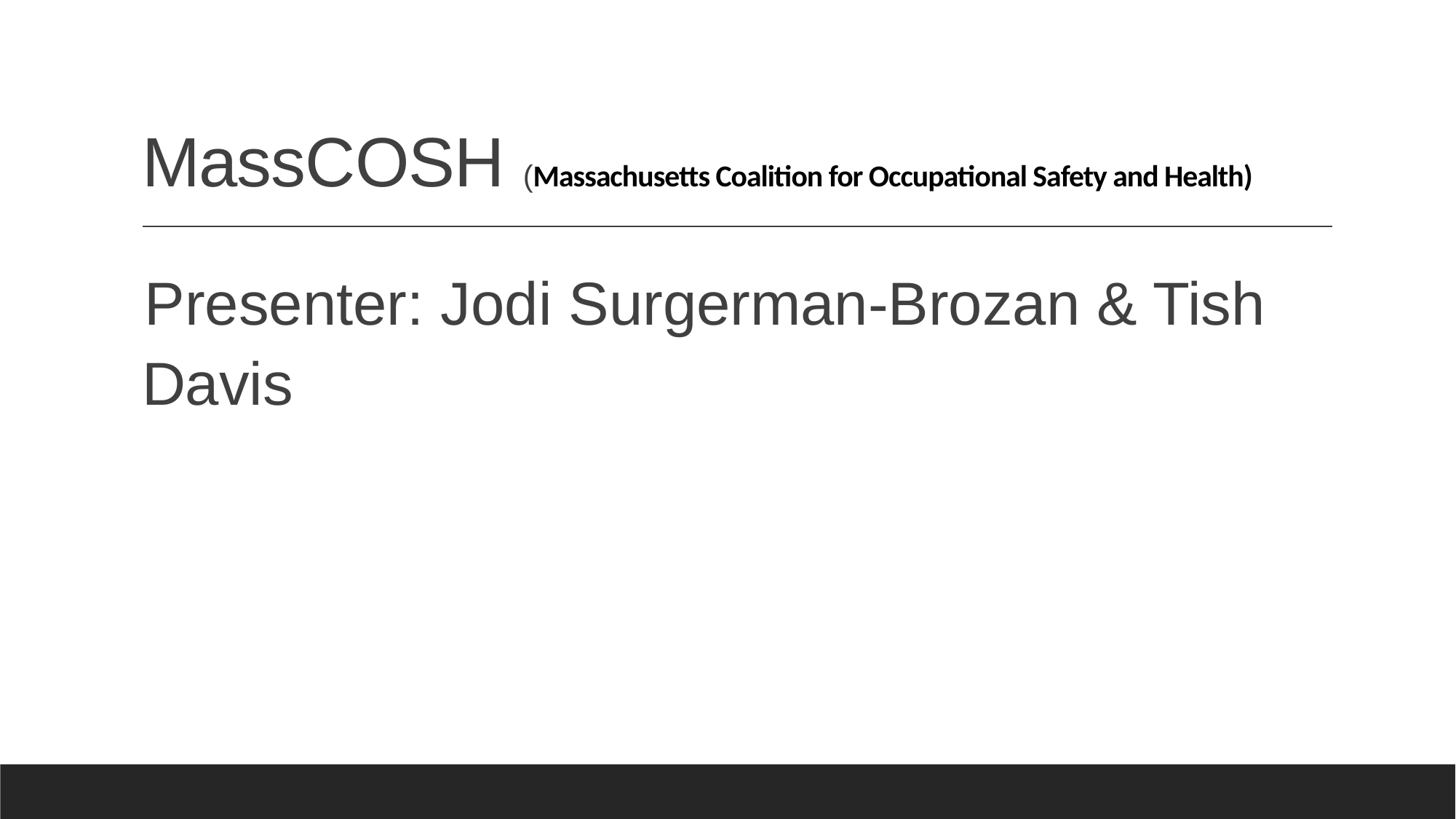

# MassCOSH (Massachusetts Coalition for Occupational Safety and Health)
Presenter: Jodi Surgerman-Brozan & Tish Davis